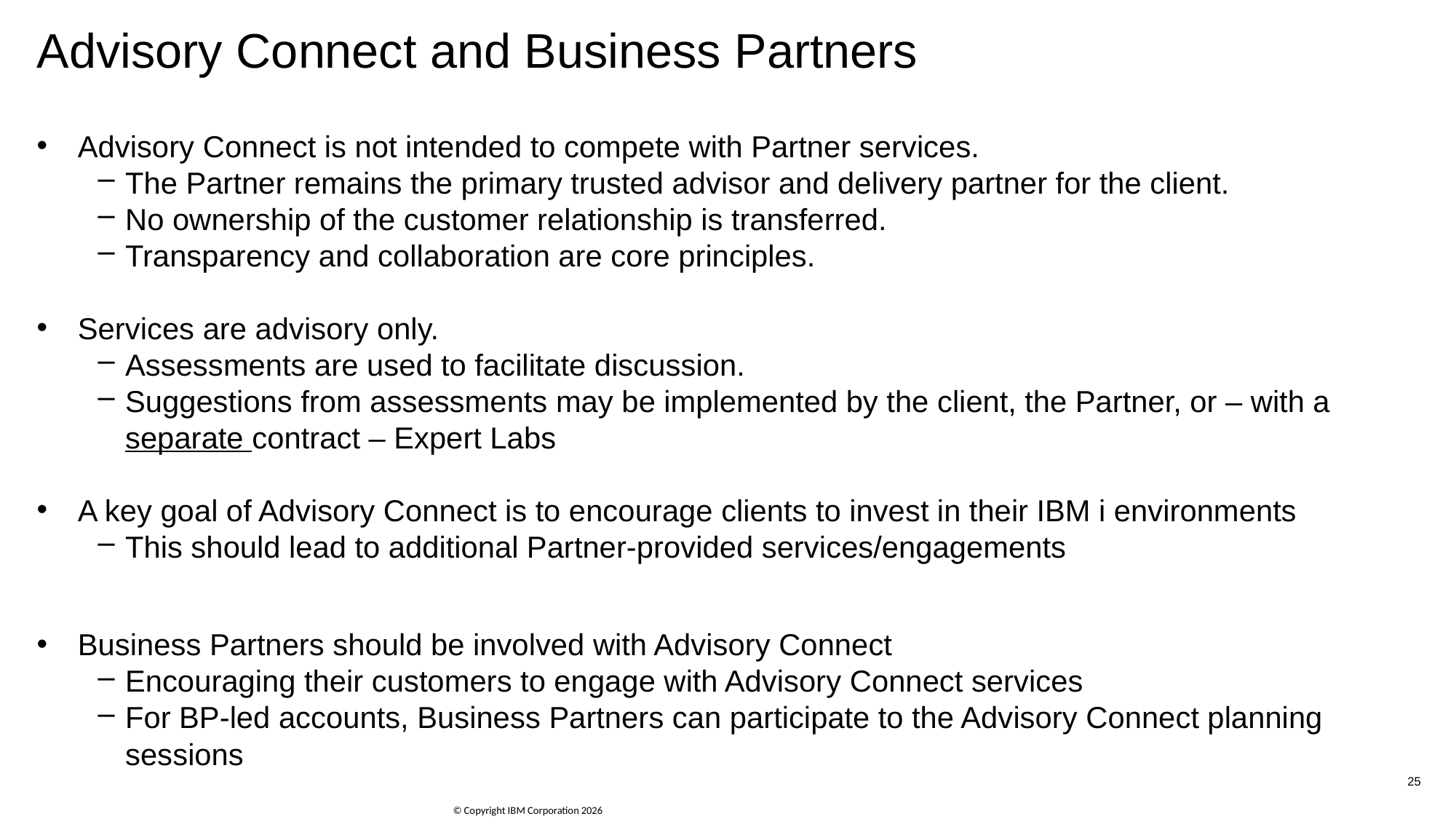

# Advisory Connect and Business Partners
Advisory Connect is not intended to compete with Partner services.
The Partner remains the primary trusted advisor and delivery partner for the client.
No ownership of the customer relationship is transferred.
Transparency and collaboration are core principles.

Services are advisory only.
Assessments are used to facilitate discussion.
Suggestions from assessments may be implemented by the client, the Partner, or – with a separate contract – Expert Labs

A key goal of Advisory Connect is to encourage clients to invest in their IBM i environments
This should lead to additional Partner-provided services/engagements

Business Partners should be involved with Advisory Connect
Encouraging their customers to engage with Advisory Connect services
For BP-led accounts, Business Partners can participate to the Advisory Connect planning sessions
25